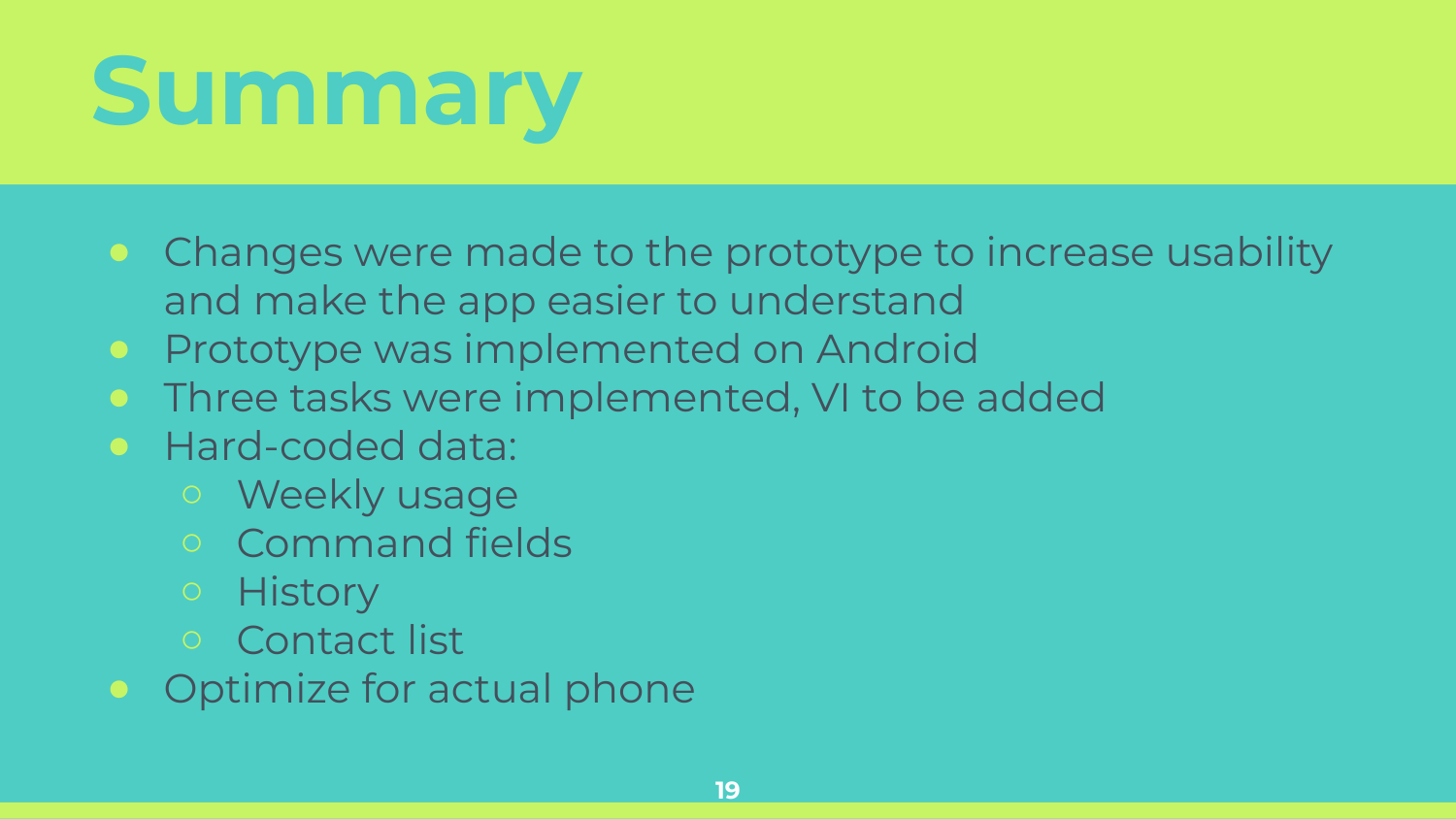

Summary
Changes were made to the prototype to increase usability and make the app easier to understand
Prototype was implemented on Android
Three tasks were implemented, VI to be added
Hard-coded data:
Weekly usage
Command fields
History
Contact list
Optimize for actual phone
19